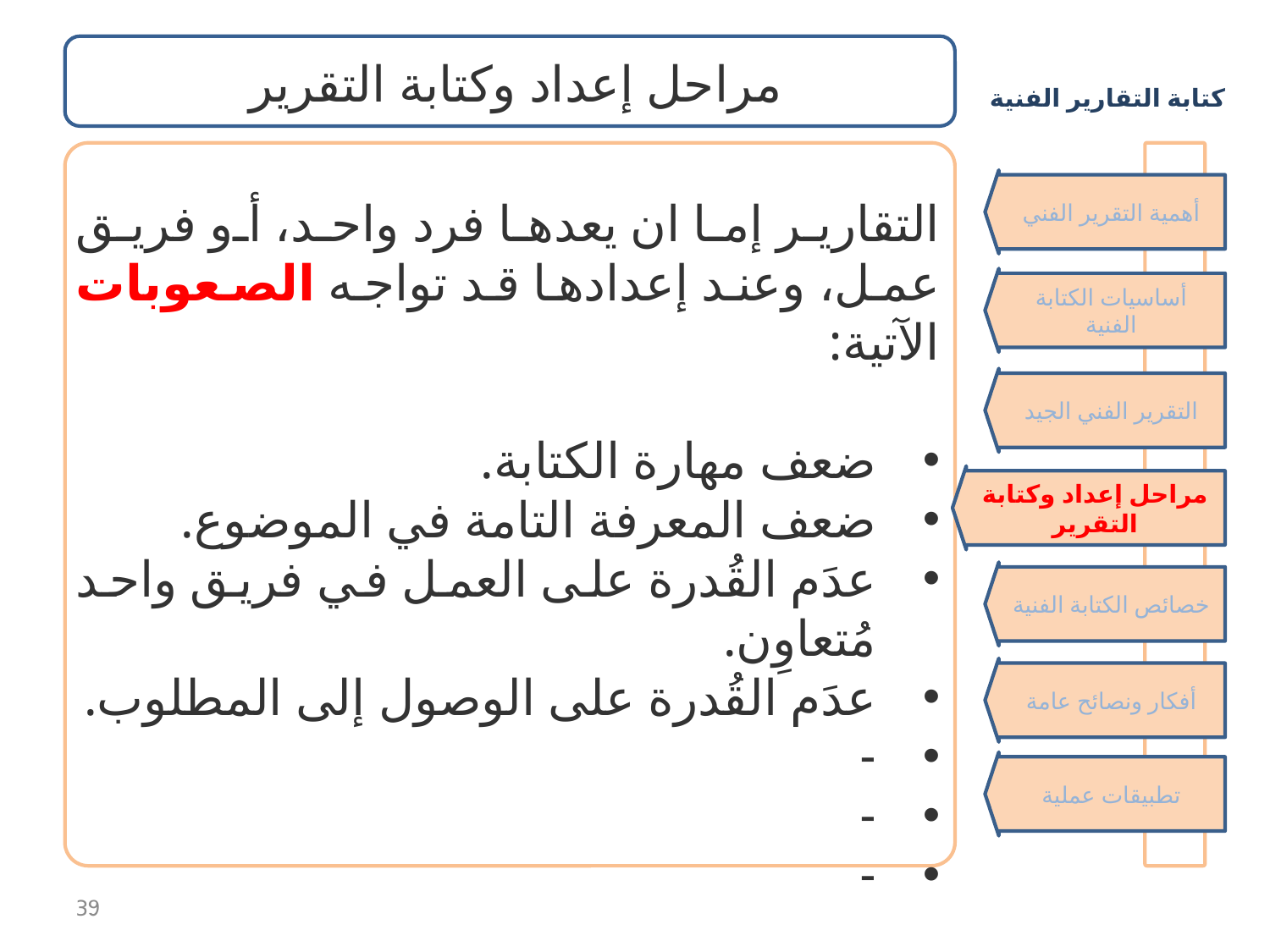

مراحل إعداد وكتابة التقرير

أهمية التقرير الفني
التقارير إما ان يعدها فرد واحد، أو فريق عمل، وعند إعدادها قد تواجه الصعوبات الآتية:

ضعف مهارة الكتابة.
ضعف المعرفة التامة في الموضوع.
عدَم القُدرة على العمل في فريق واحد مُتعاوِن.
عدَم القُدرة على الوصول إلى المطلوب.
-
-
-
أساسيات الكتابة الفنية
التقرير الفني الجيد
مراحل إعداد وكتابة التقرير
خصائص الكتابة الفنية
أفكار ونصائح عامة
تطبيقات عملية
39